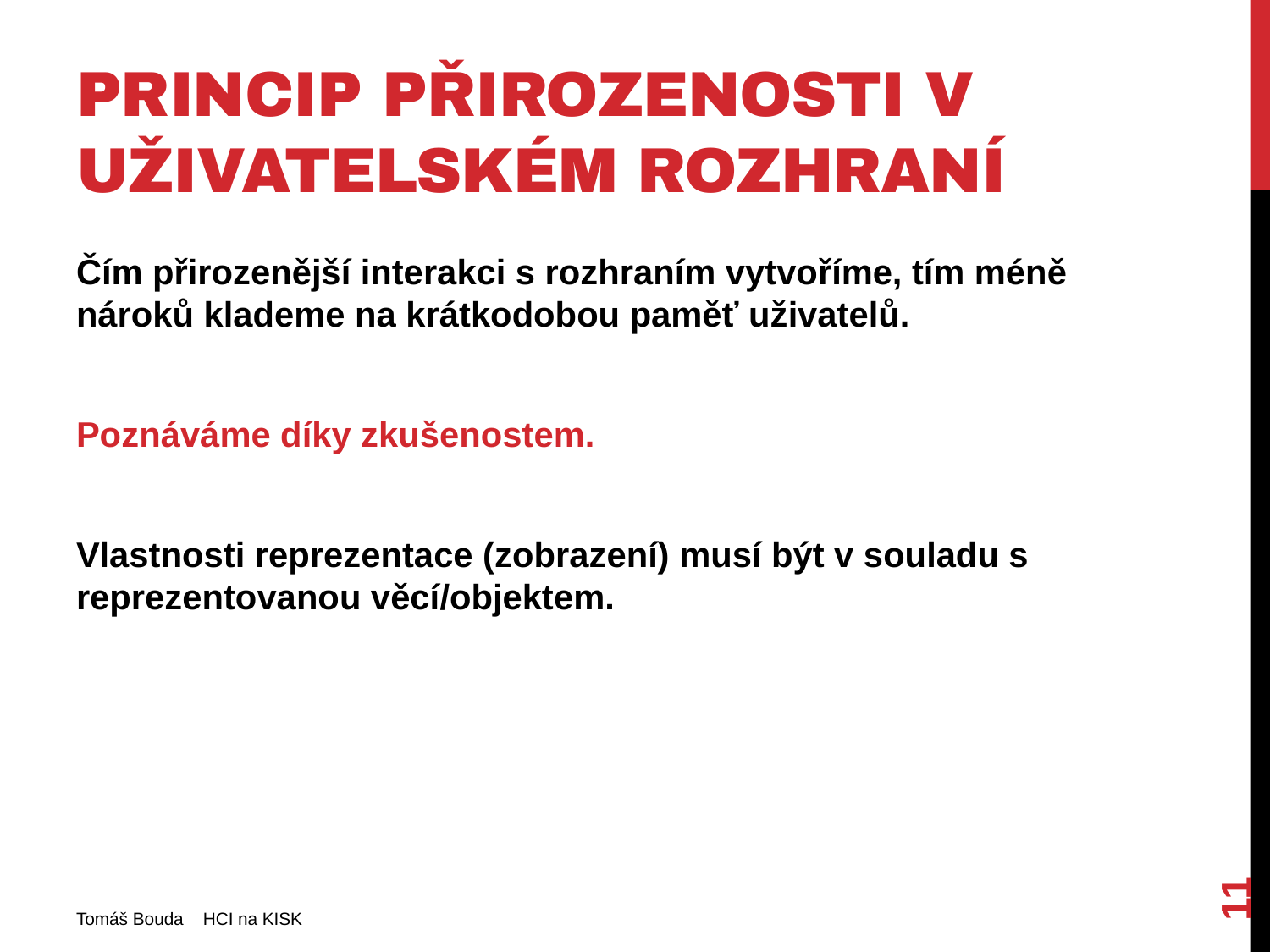

# Princip přirozenosti v uživatelském rozhraní
Čím přirozenější interakci s rozhraním vytvoříme, tím méně nároků klademe na krátkodobou paměť uživatelů.

Poznáváme díky zkušenostem.

Vlastnosti reprezentace (zobrazení) musí být v souladu s reprezentovanou věcí/objektem.
11
Tomáš Bouda    HCI na KISK